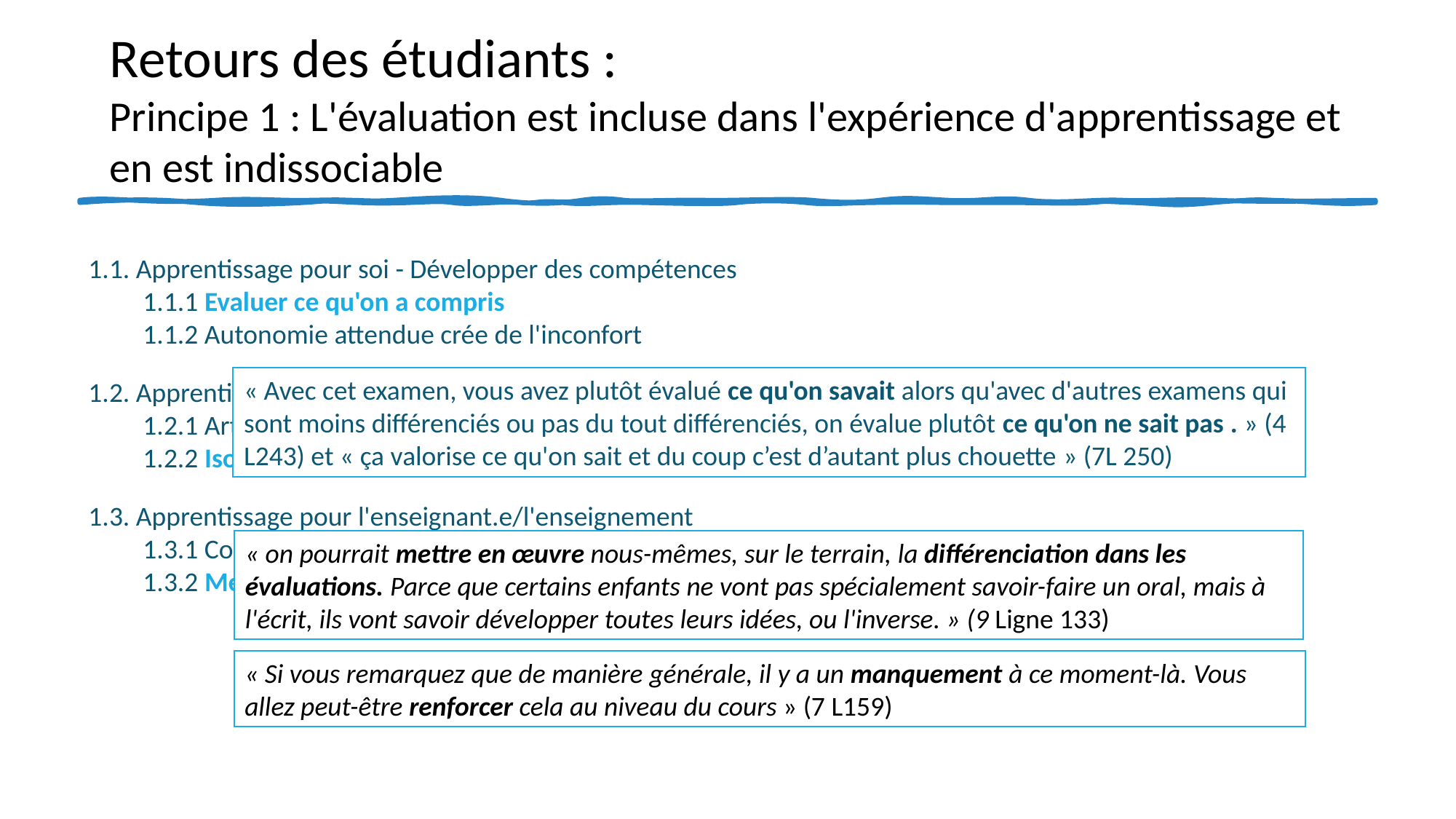

Retours des étudiants :
Principe 1 : L'évaluation est incluse dans l'expérience d'apprentissage et en est indissociable

1.1. Apprentissage pour soi - Développer des compétences
1.1.1 Evaluer ce qu'on a compris
1.1.2 Autonomie attendue crée de l'inconfort

1.2. Apprentissage pour le métier
1.2.1 Articulation théorie pratique
1.2.2 Isomorphisme

1.3. Apprentissage pour l'enseignant.e/l'enseignement
1.3.1 Contagion
1.3.2 Mesure des forces et faiblesses du cours
« Avec cet examen, vous avez plutôt évalué ce qu'on savait alors qu'avec d'autres examens qui sont moins différenciés ou pas du tout différenciés, on évalue plutôt ce qu'on ne sait pas . » (4 L243) et « ça valorise ce qu'on sait et du coup c’est d’autant plus chouette » (7L 250)
« on pourrait mettre en œuvre nous-mêmes, sur le terrain, la différenciation dans les évaluations. Parce que certains enfants ne vont pas spécialement savoir-faire un oral, mais à l'écrit, ils vont savoir développer toutes leurs idées, ou l'inverse. » (9 Ligne 133)
« Si vous remarquez que de manière générale, il y a un manquement à ce moment-là. Vous allez peut-être renforcer cela au niveau du cours » (7 L159)